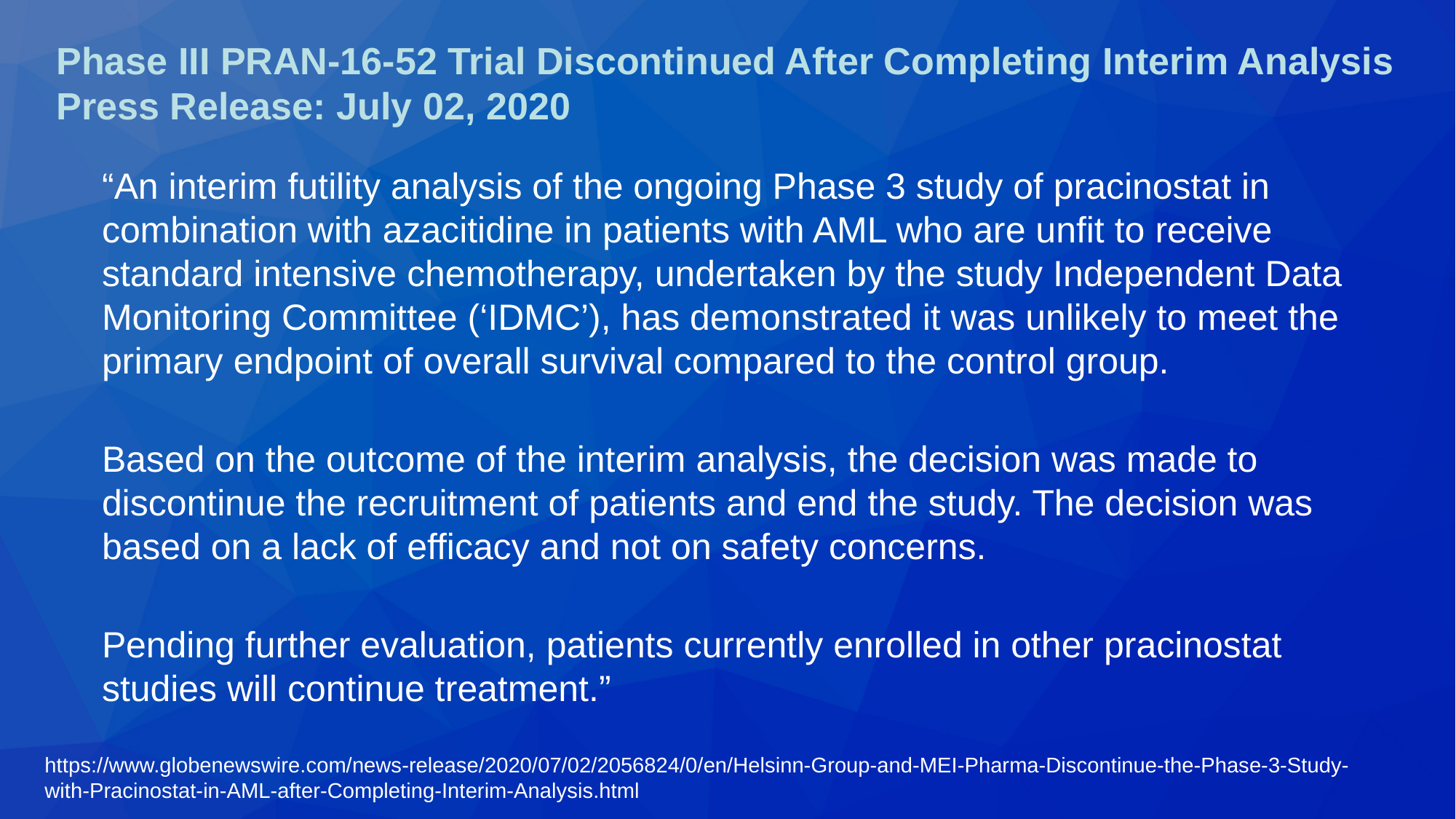

# Phase III PRAN-16-52 Trial Discontinued After Completing Interim Analysis Press Release: July 02, 2020
“An interim futility analysis of the ongoing Phase 3 study of pracinostat in combination with azacitidine in patients with AML who are unfit to receive standard intensive chemotherapy, undertaken by the study Independent Data Monitoring Committee (‘IDMC’), has demonstrated it was unlikely to meet the primary endpoint of overall survival compared to the control group.
Based on the outcome of the interim analysis, the decision was made to discontinue the recruitment of patients and end the study. The decision was based on a lack of efficacy and not on safety concerns.
Pending further evaluation, patients currently enrolled in other pracinostat studies will continue treatment.”
https://www.globenewswire.com/news-release/2020/07/02/2056824/0/en/Helsinn-Group-and-MEI-Pharma-Discontinue-the-Phase-3-Study-with-Pracinostat-in-AML-after-Completing-Interim-Analysis.html